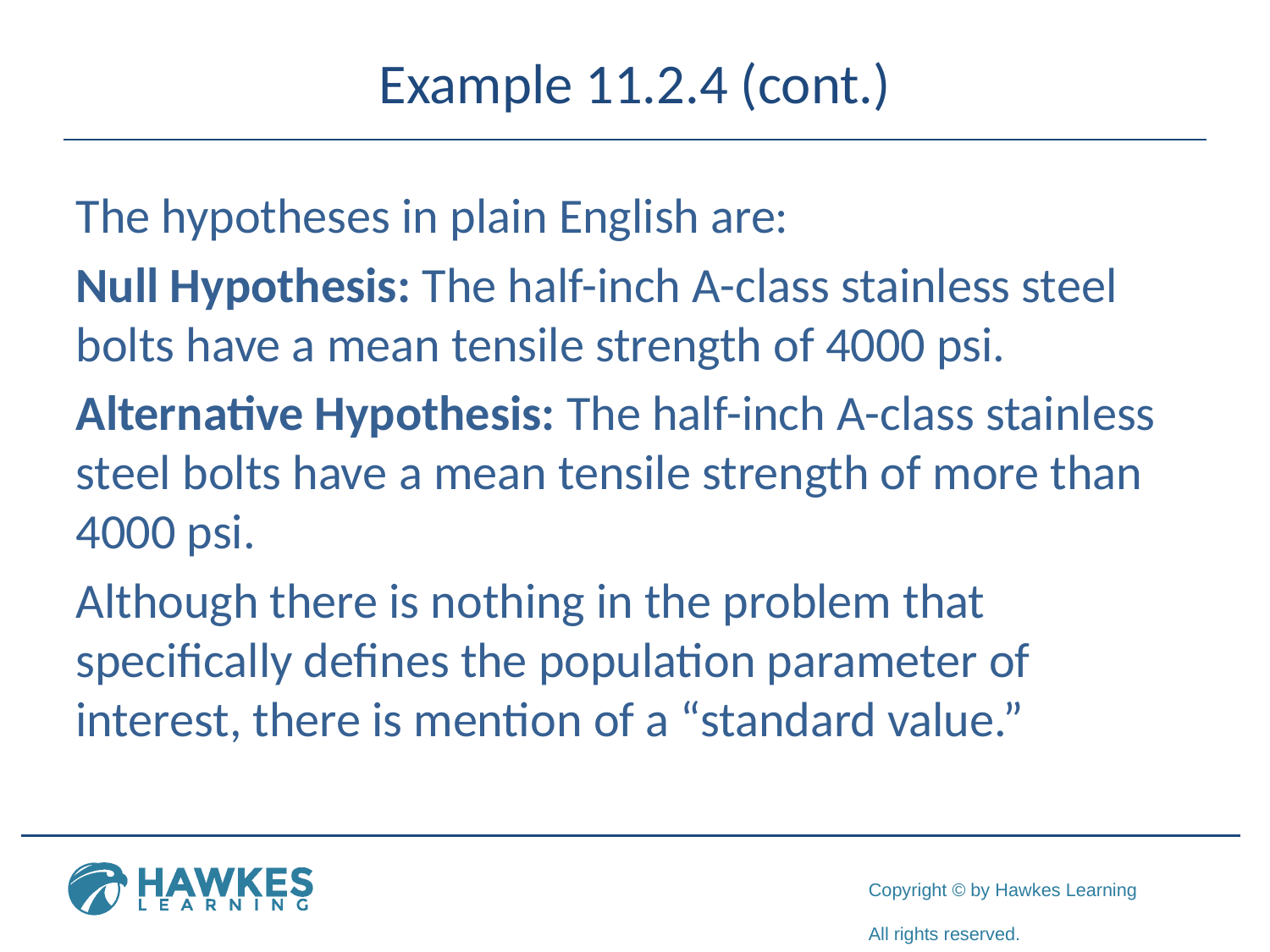

# Example 11.2.4 (cont.)
The hypotheses in plain English are:
Null Hypothesis: The half-inch A-class stainless steel bolts have a mean tensile strength of 4000 psi.
Alternative Hypothesis: The half-inch A-class stainless steel bolts have a mean tensile strength of more than 4000 psi.
Although there is nothing in the problem that specifically defines the population parameter of interest, there is mention of a “standard value.”